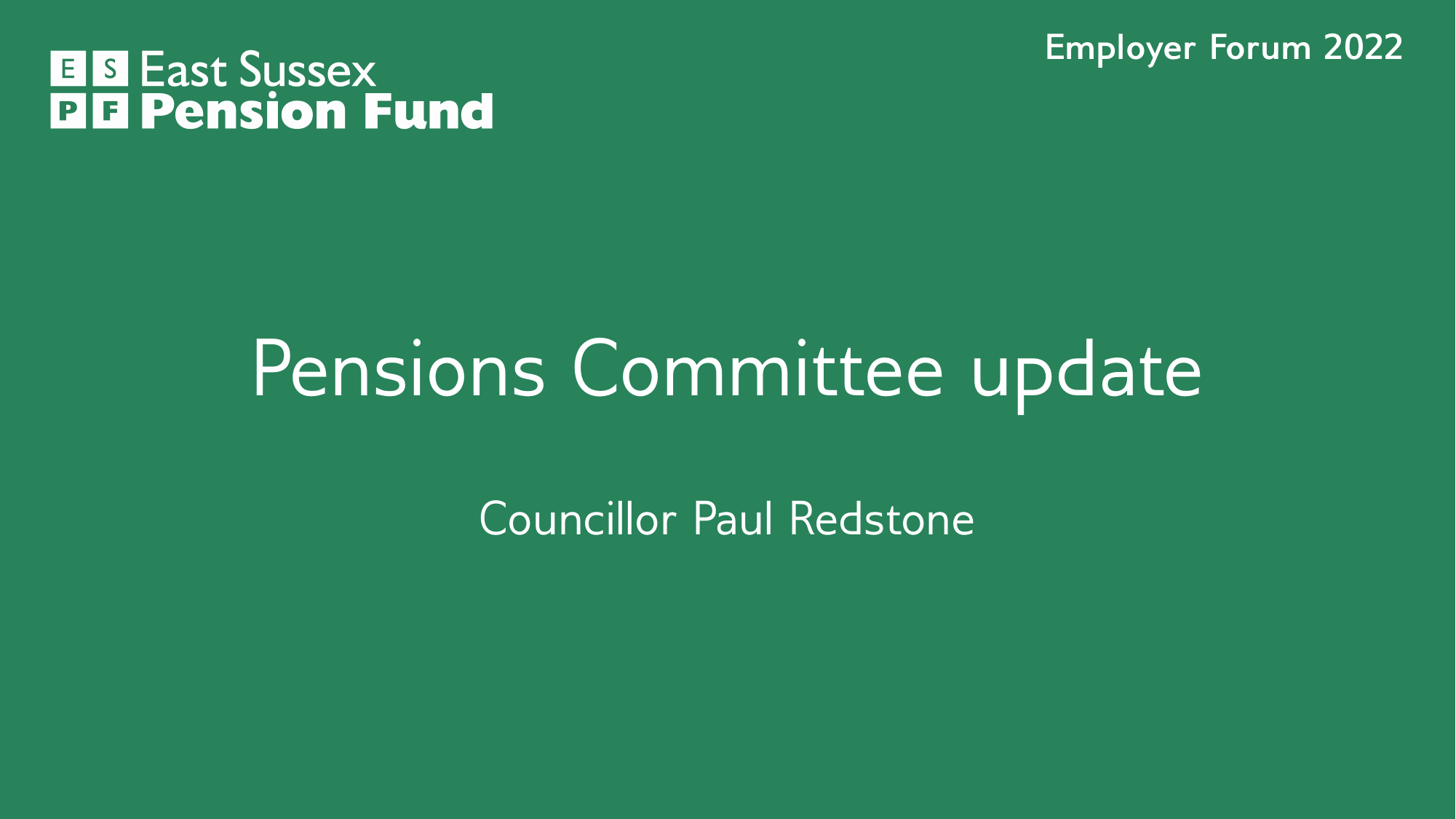

Employer Forum 2022
# Pensions Committee update
Councillor Paul Redstone